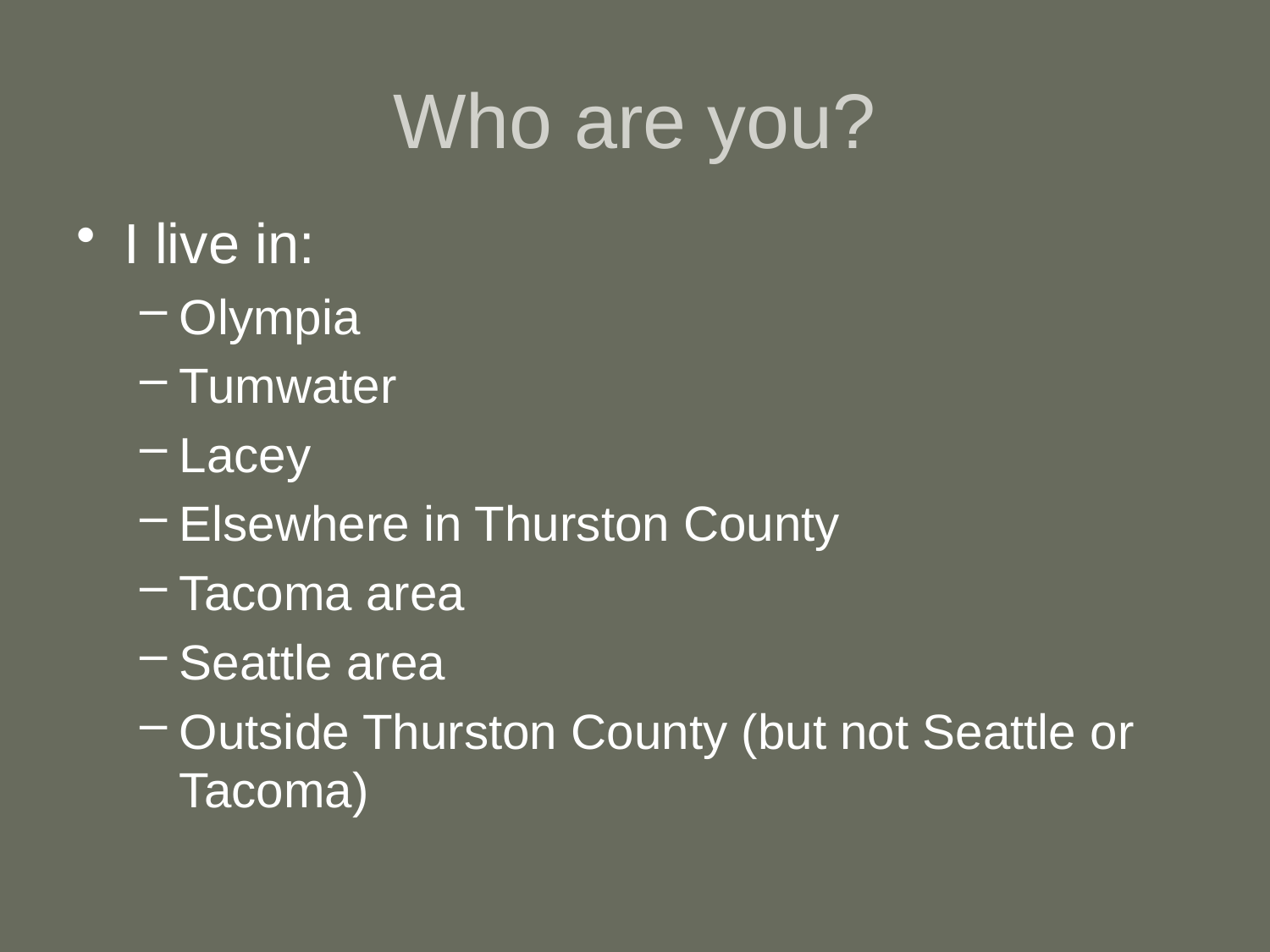

# Who are you?
I live in:
Olympia
Tumwater
Lacey
Elsewhere in Thurston County
Tacoma area
Seattle area
Outside Thurston County (but not Seattle or Tacoma)